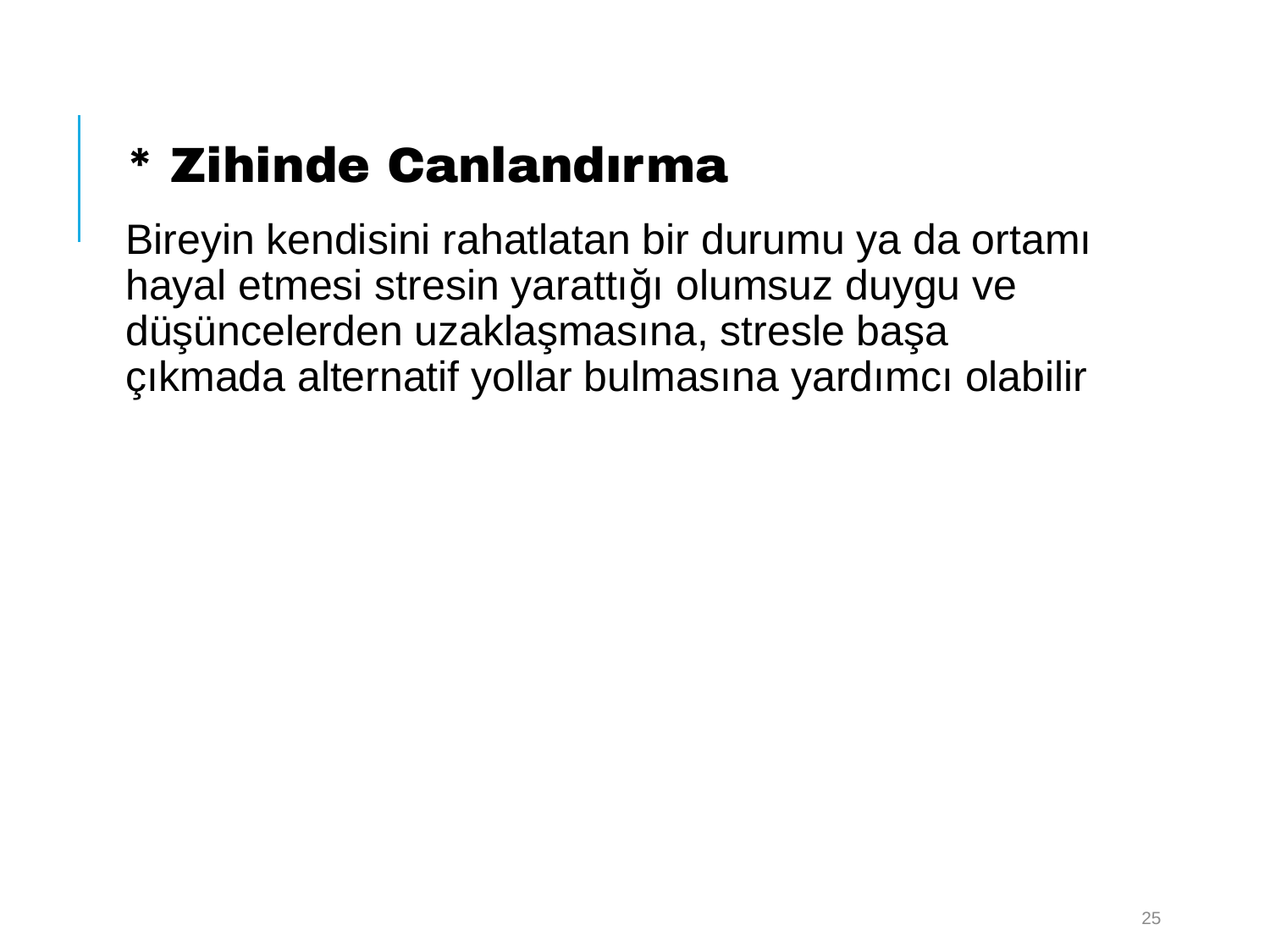

* Zihinde Canlandırma
Bireyin kendisini rahatlatan bir durumu ya da ortamı hayal etmesi stresin yarattığı olumsuz duygu ve düşüncelerden uzaklaşmasına, stresle başa çıkmada alternatif yollar bulmasına yardımcı olabilir

25